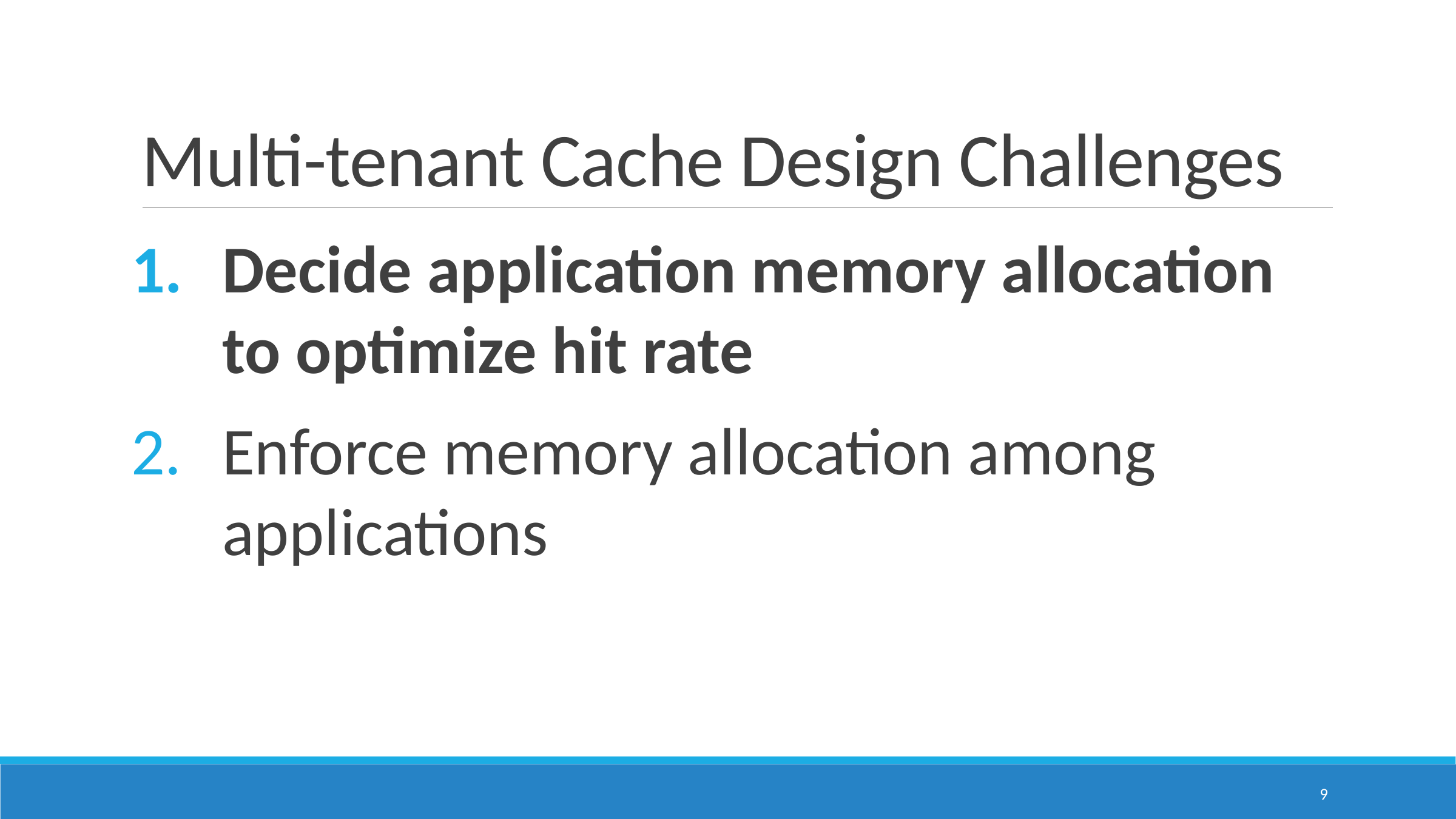

# Multi-tenant Cache Design Challenges
Decide application memory allocation to optimize hit rate
Enforce memory allocation among applications

9